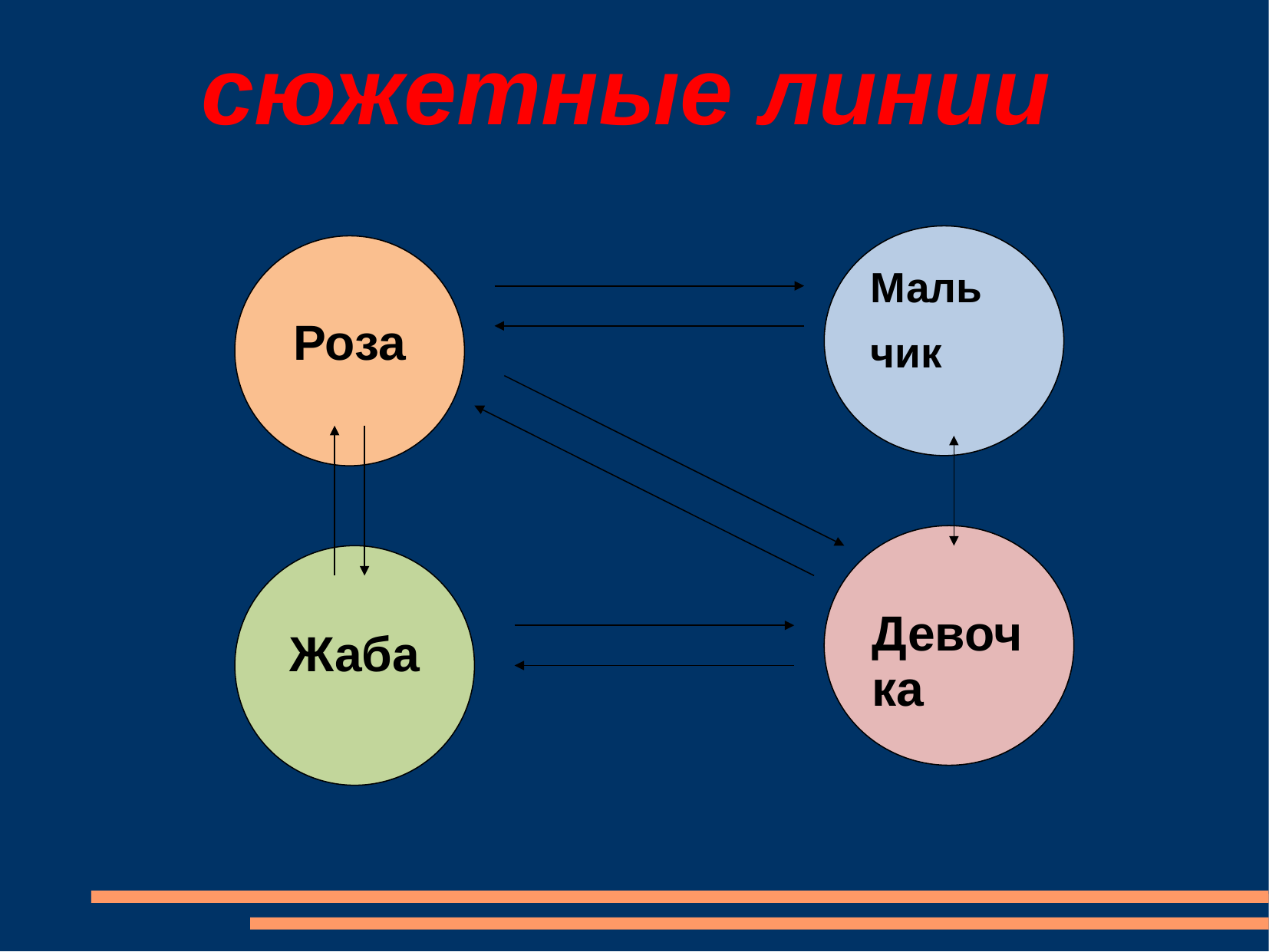

# сюжетные линии
Маль
чик

Роза

Девочка

Жаба